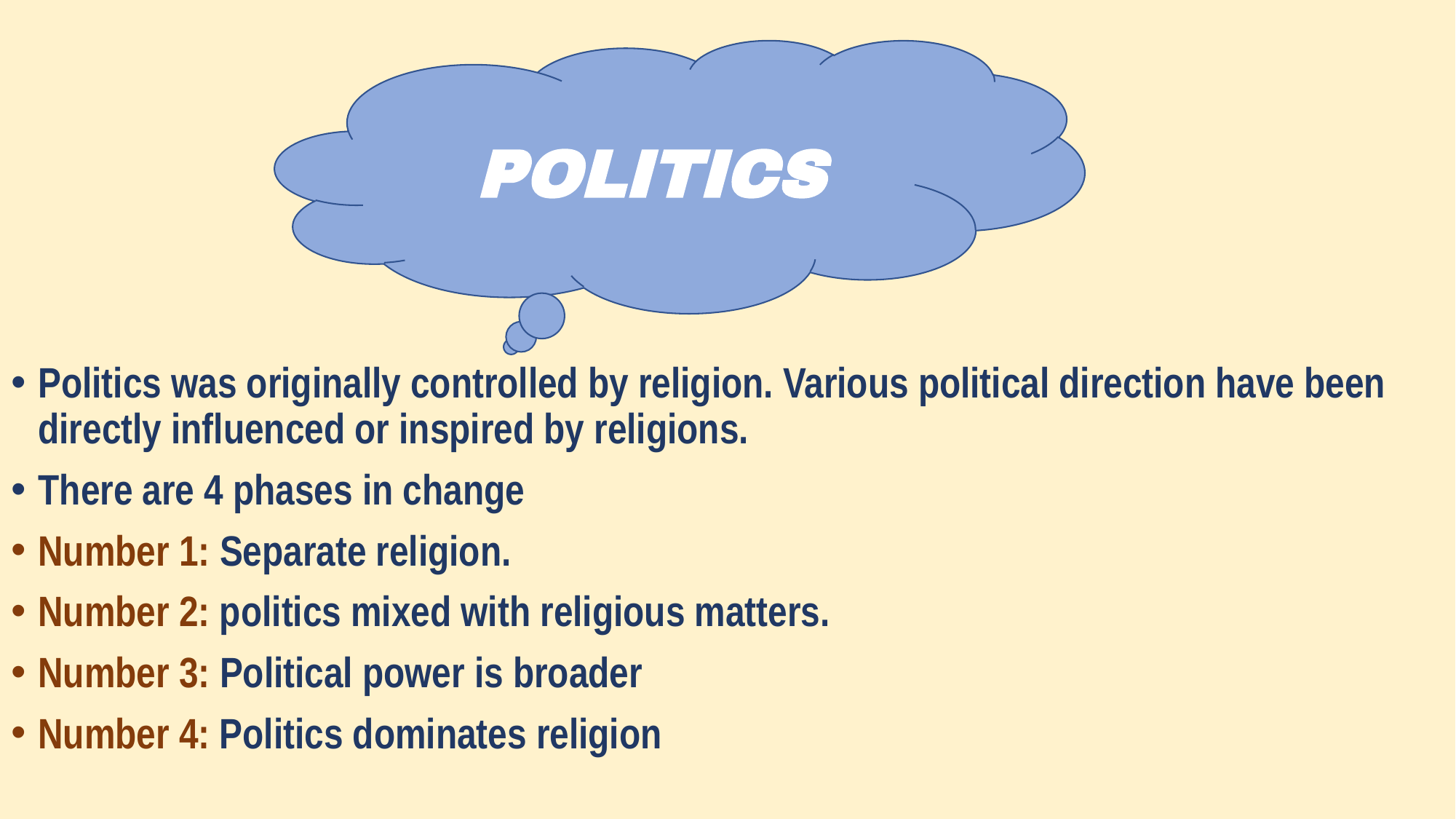

POLITICS

Politics was originally controlled by religion. Various political direction have been directly influenced or inspired by religions.
There are 4 phases in change
Number 1: Separate religion.
Number 2: politics mixed with religious matters.
Number 3: Political power is broader
Number 4: Politics dominates religion